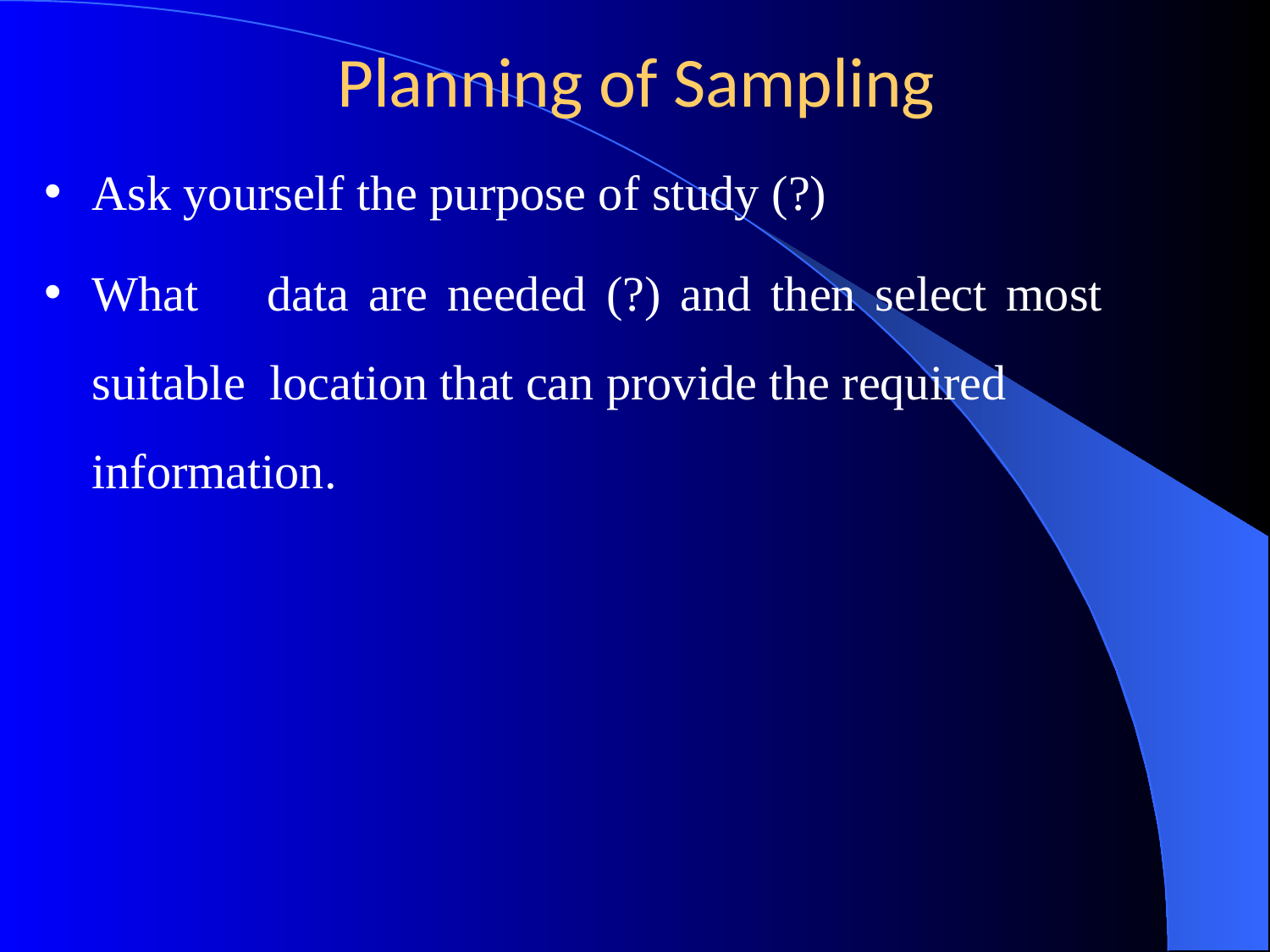

# Planning of Sampling
Ask yourself the purpose of study (?)
What	data	are	needed	(?)	and	then	select	most	suitable  location that can provide the required information.